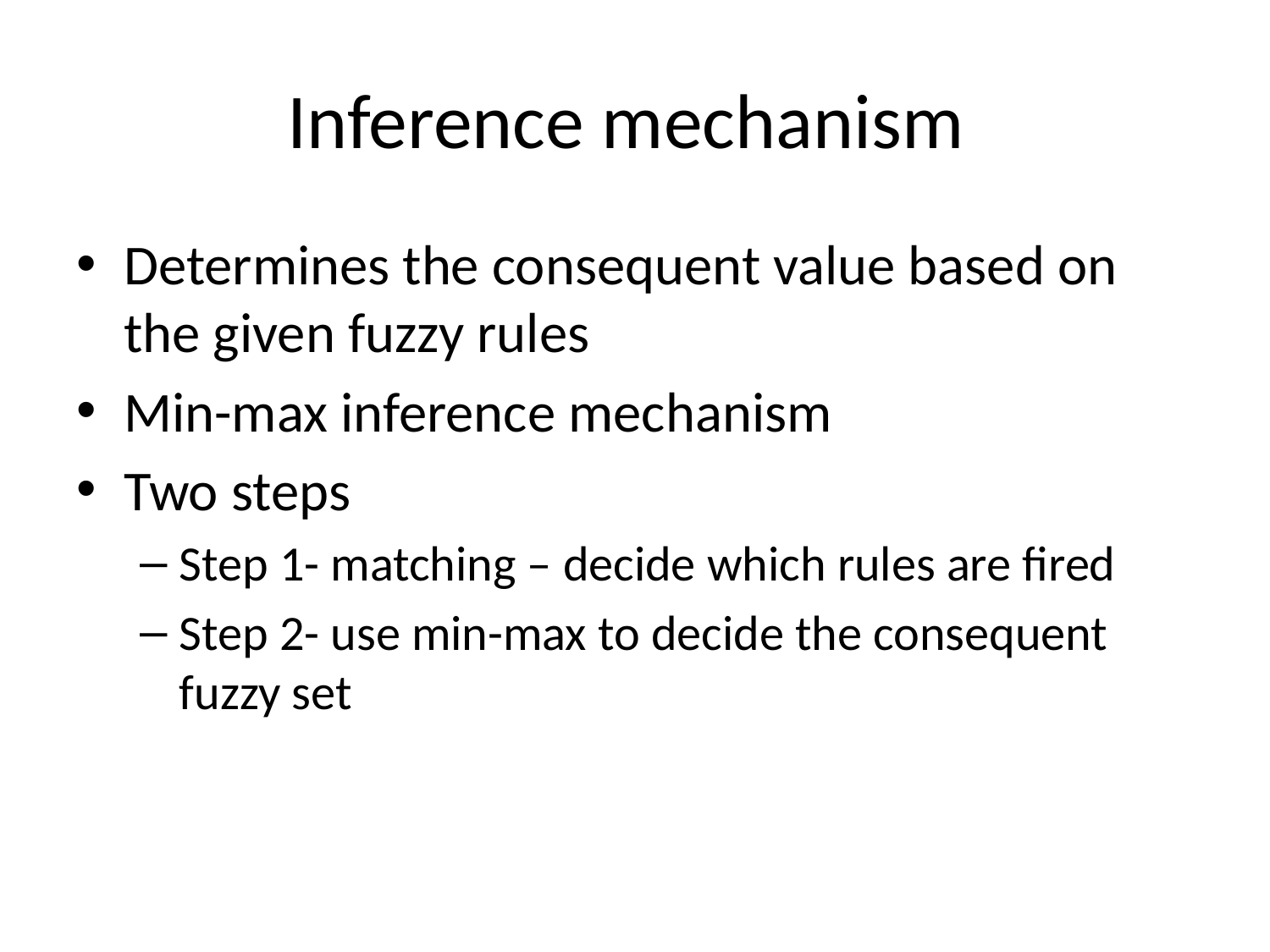

# Inference mechanism
Determines the consequent value based on the given fuzzy rules
Min-max inference mechanism
Two steps
Step 1- matching – decide which rules are fired
Step 2- use min-max to decide the consequent fuzzy set